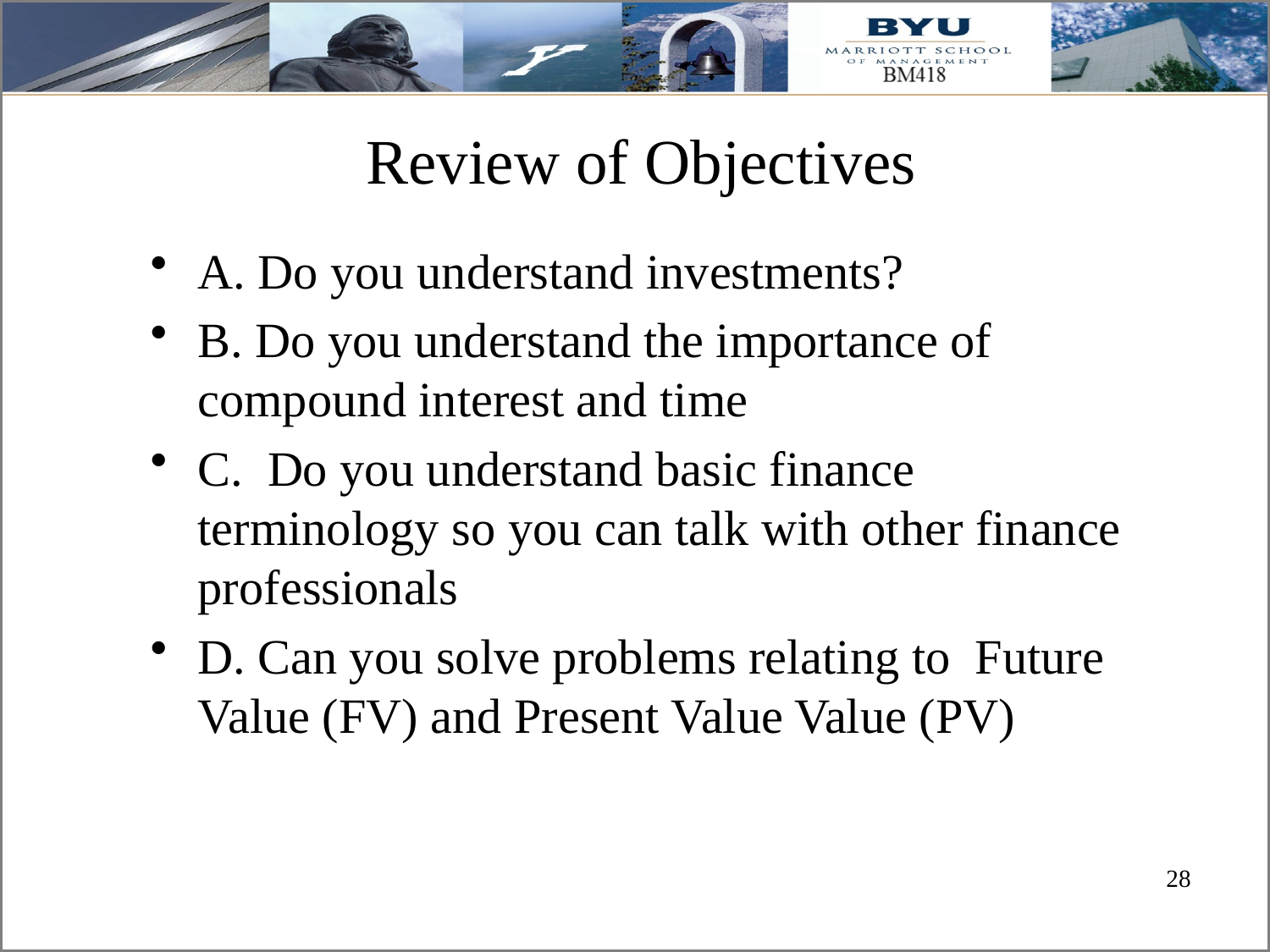

# Review of Objectives
A. Do you understand investments?
B. Do you understand the importance of compound interest and time
C.  Do you understand basic finance terminology so you can talk with other finance professionals
D. Can you solve problems relating to  Future Value (FV) and Present Value Value (PV)